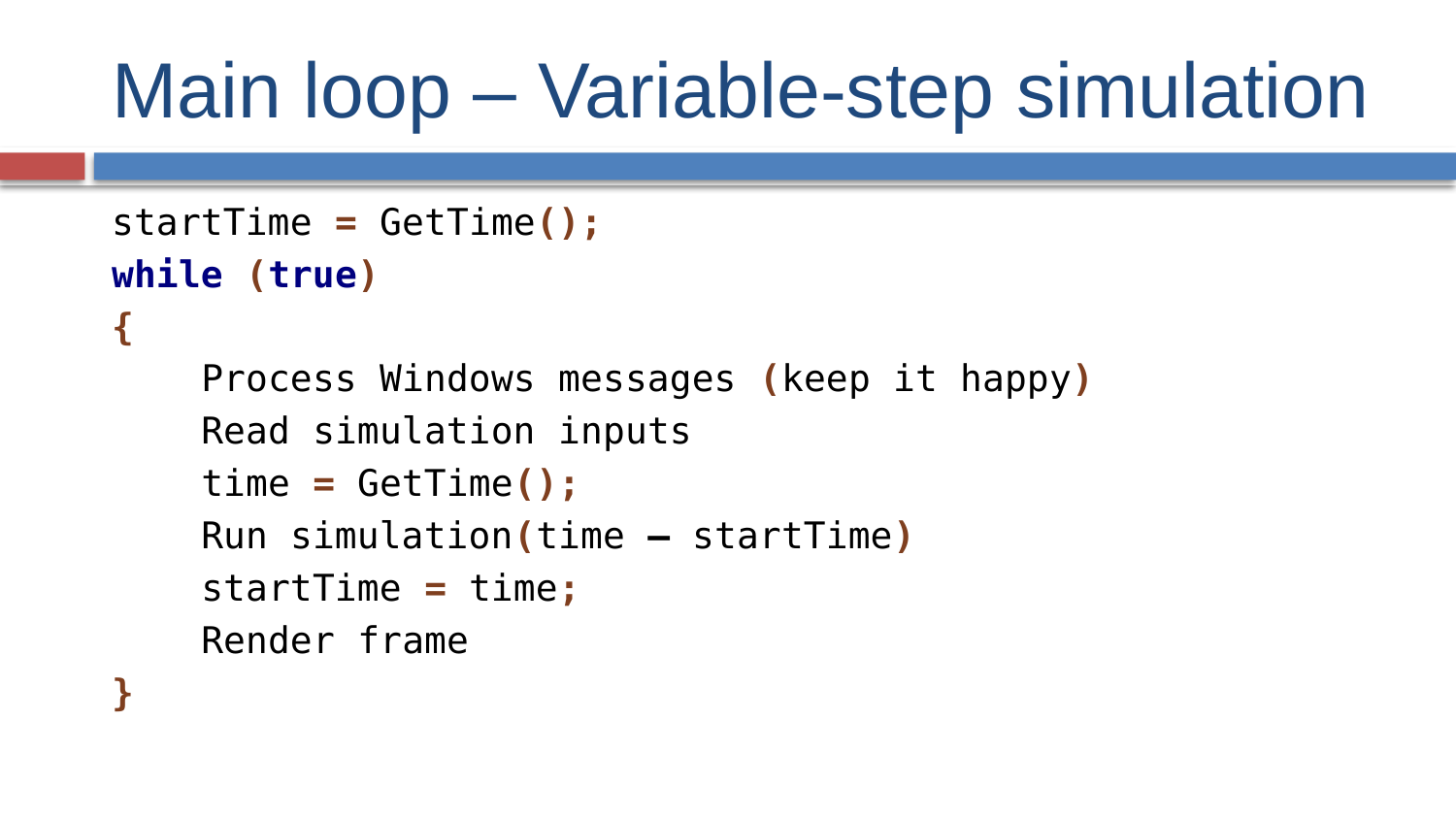

# Main loop – Variable-step simulation
startTime = GetTime();
while (true)
{
    Process Windows messages (keep it happy)
    Read simulation inputs
    time = GetTime();
    Run simulation(time – startTime)
    startTime = time;
    Render frame
}